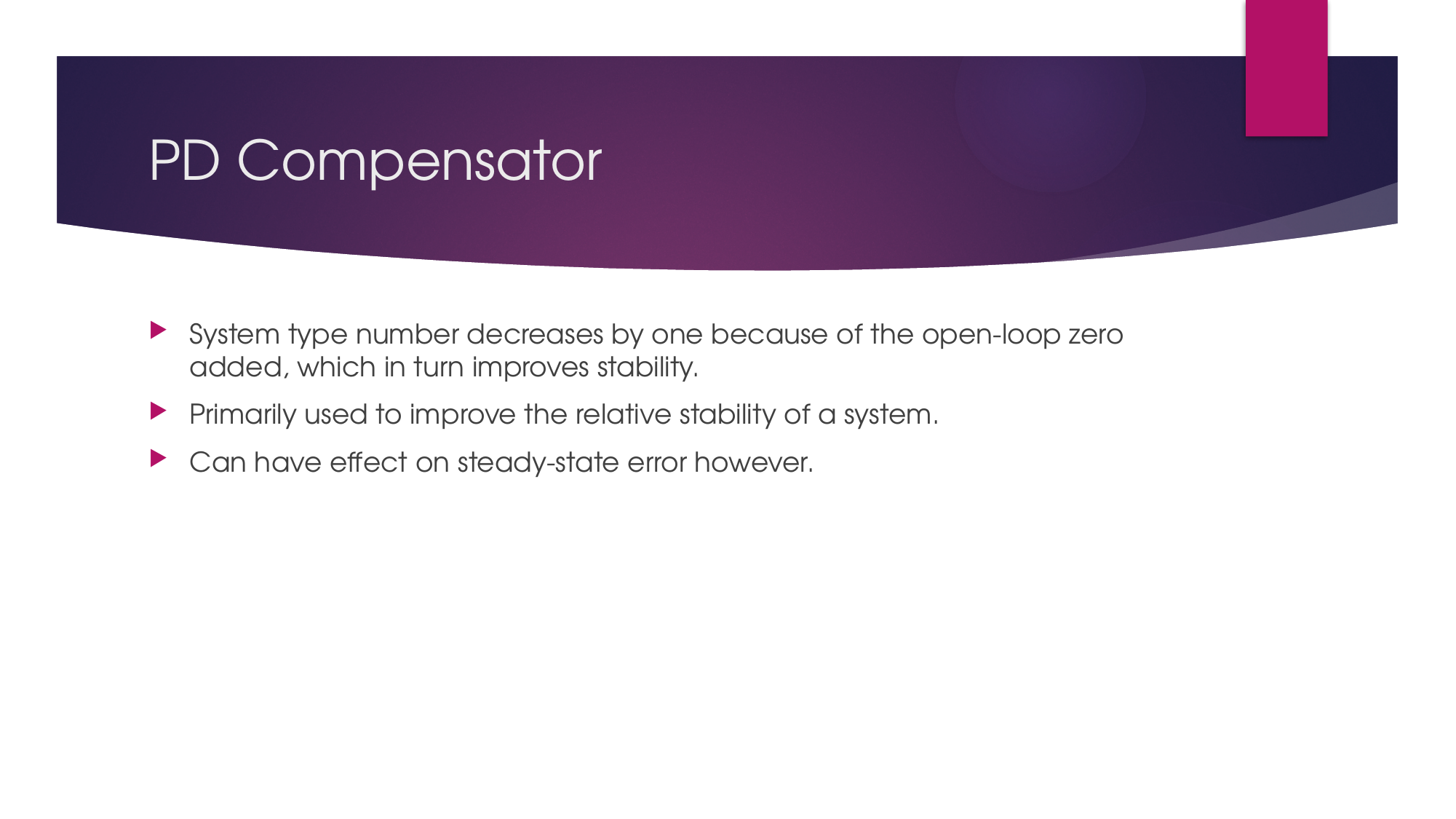

# PD Compensator
System type number decreases by one because of the open-loop zero added, which in turn improves stability.
Primarily used to improve the relative stability of a system.
Can have effect on steady-state error however.